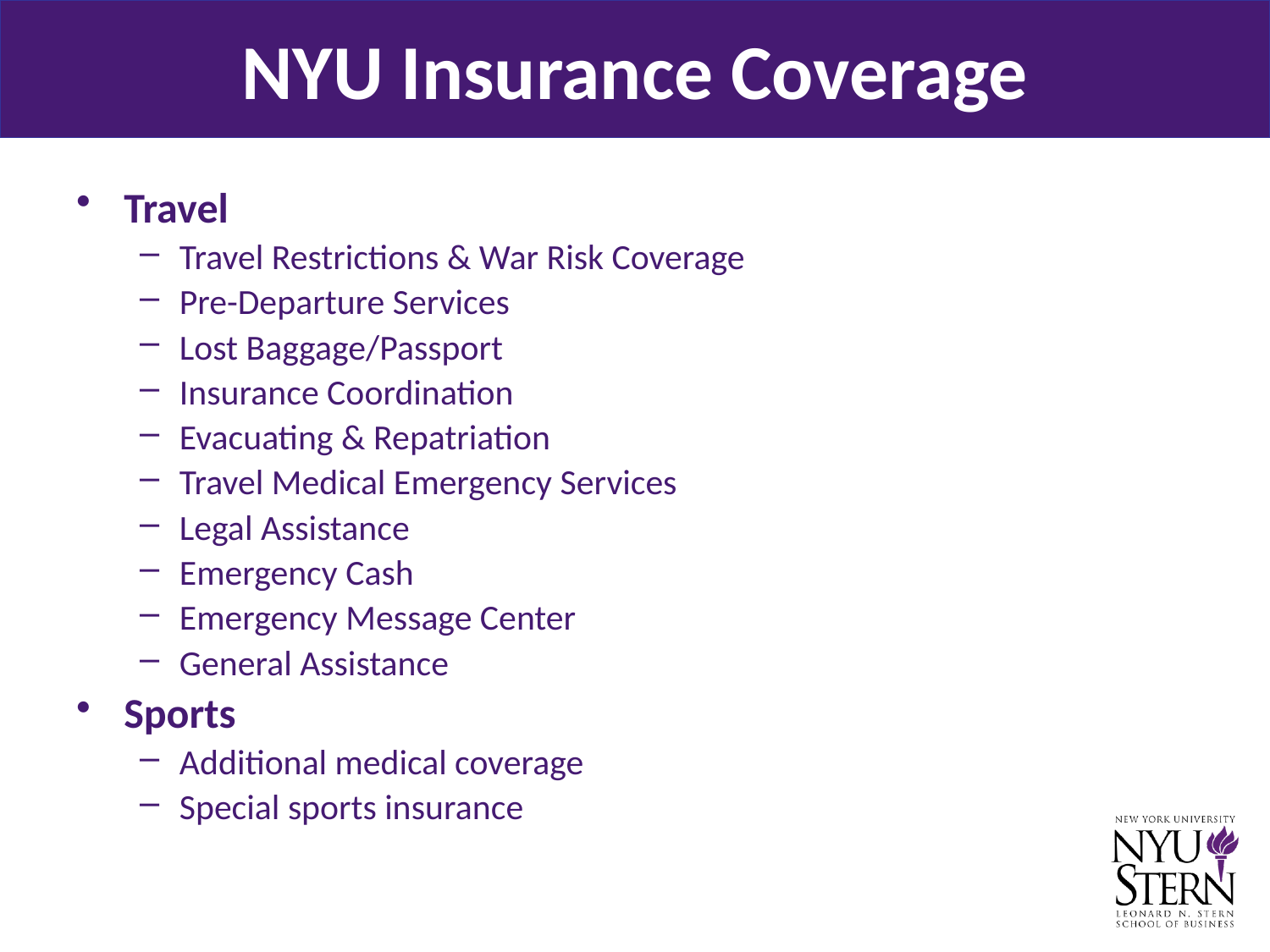

# NYU Insurance Coverage
Travel
Travel Restrictions & War Risk Coverage
Pre-Departure Services
Lost Baggage/Passport
Insurance Coordination
Evacuating & Repatriation
Travel Medical Emergency Services
Legal Assistance
Emergency Cash
Emergency Message Center
General Assistance
Sports
Additional medical coverage
Special sports insurance